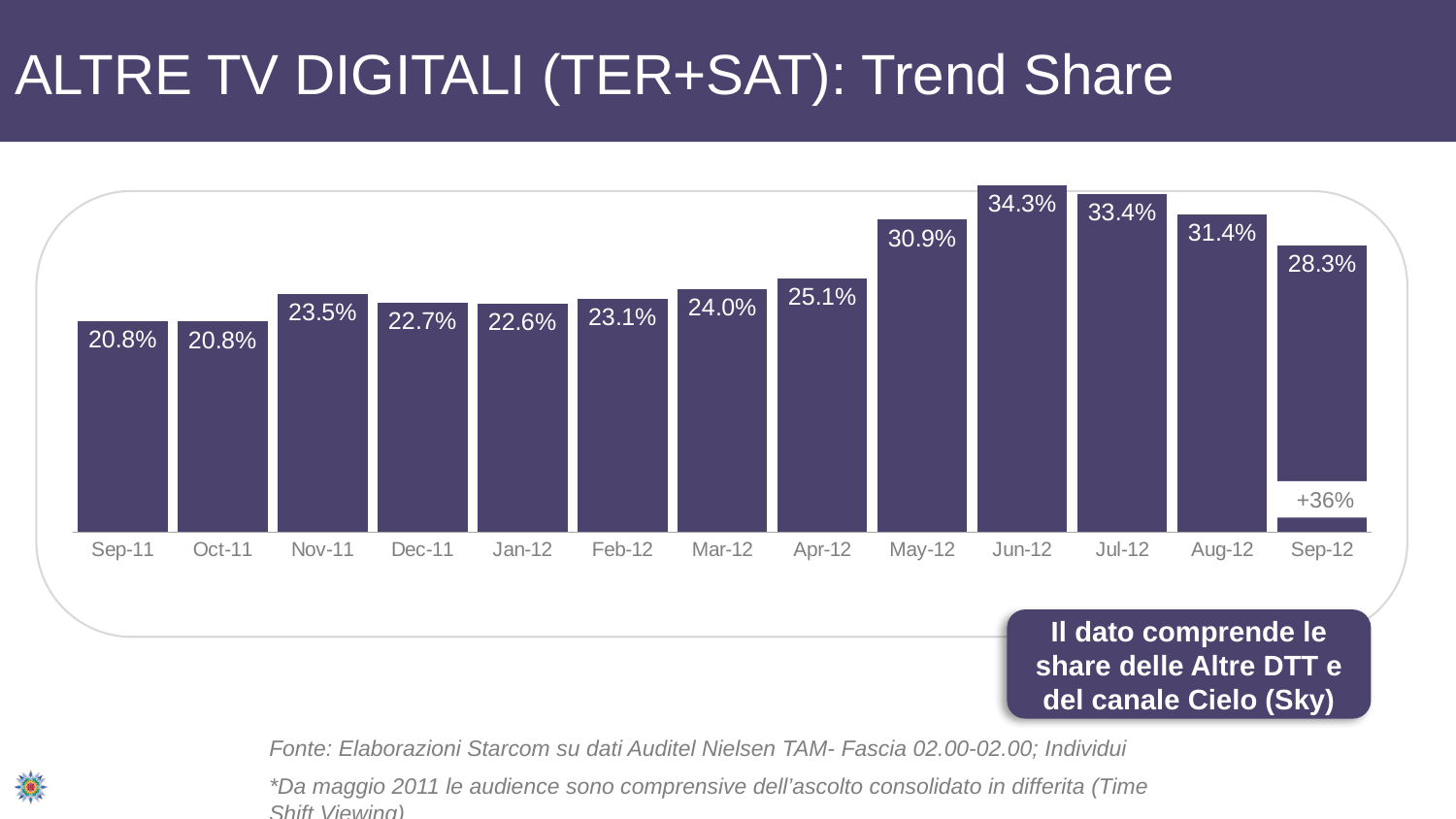

# ALTRE TV DIGITALI (TER+SAT): Trend Share

### Chart

| Category | Canali DTT Monopiattaforma |
|---|---|
| 40787 | 0.20840000000000009 |
| 40817 | 0.2081 |
| 40848 | 0.23550000000000001 |
| 40878 | 0.2269 |
| 40909 | 0.226 |
| 40940 | 0.2309 |
| 40969 | 0.24020000000000008 |
| 41000 | 0.2508 |
| 41030 | 0.30880000000000024 |
| 41061 | 0.3426 |
| 41091 | 0.3341000000000002 |
| 41122 | 0.3141000000000002 |
| 41153 | 0.2831 |
+36%
Il dato comprende le share delle Altre DTT e del canale Cielo (Sky)
Fonte: Elaborazioni Starcom su dati Auditel Nielsen TAM- Fascia 02.00-02.00; Individui
*Da maggio 2011 le audience sono comprensive dell’ascolto consolidato in differita (Time Shift Viewing)